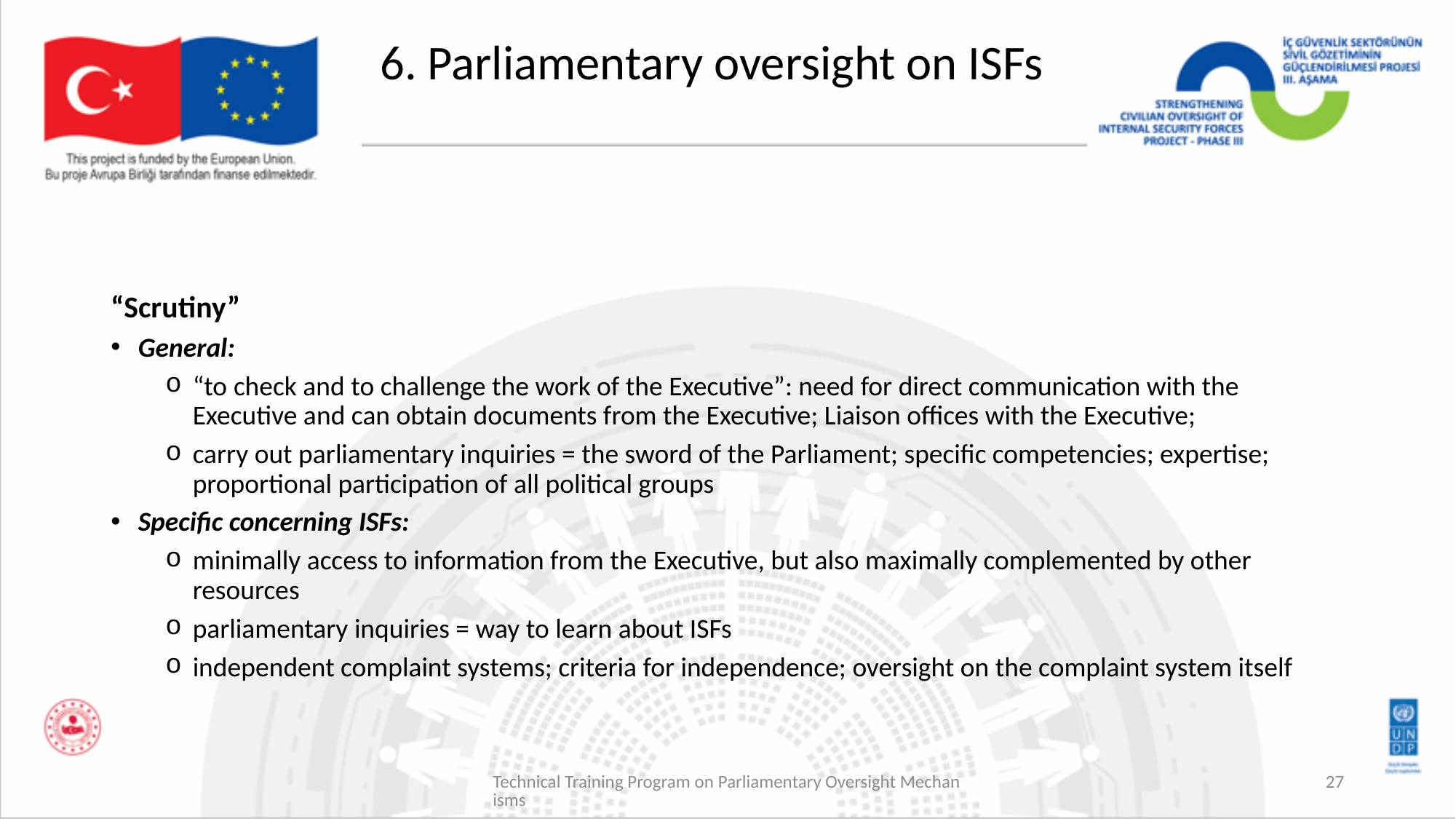

# 6. Parliamentary oversight on ISFs
“Scrutiny”
General:
“to check and to challenge the work of the Executive”: need for direct communication with the Executive and can obtain documents from the Executive; Liaison offices with the Executive;
carry out parliamentary inquiries = the sword of the Parliament; specific competencies; expertise; proportional participation of all political groups
Specific concerning ISFs:
minimally access to information from the Executive, but also maximally complemented by other resources
parliamentary inquiries = way to learn about ISFs
independent complaint systems; criteria for independence; oversight on the complaint system itself
Technical Training Program on Parliamentary Oversight Mechanisms
27